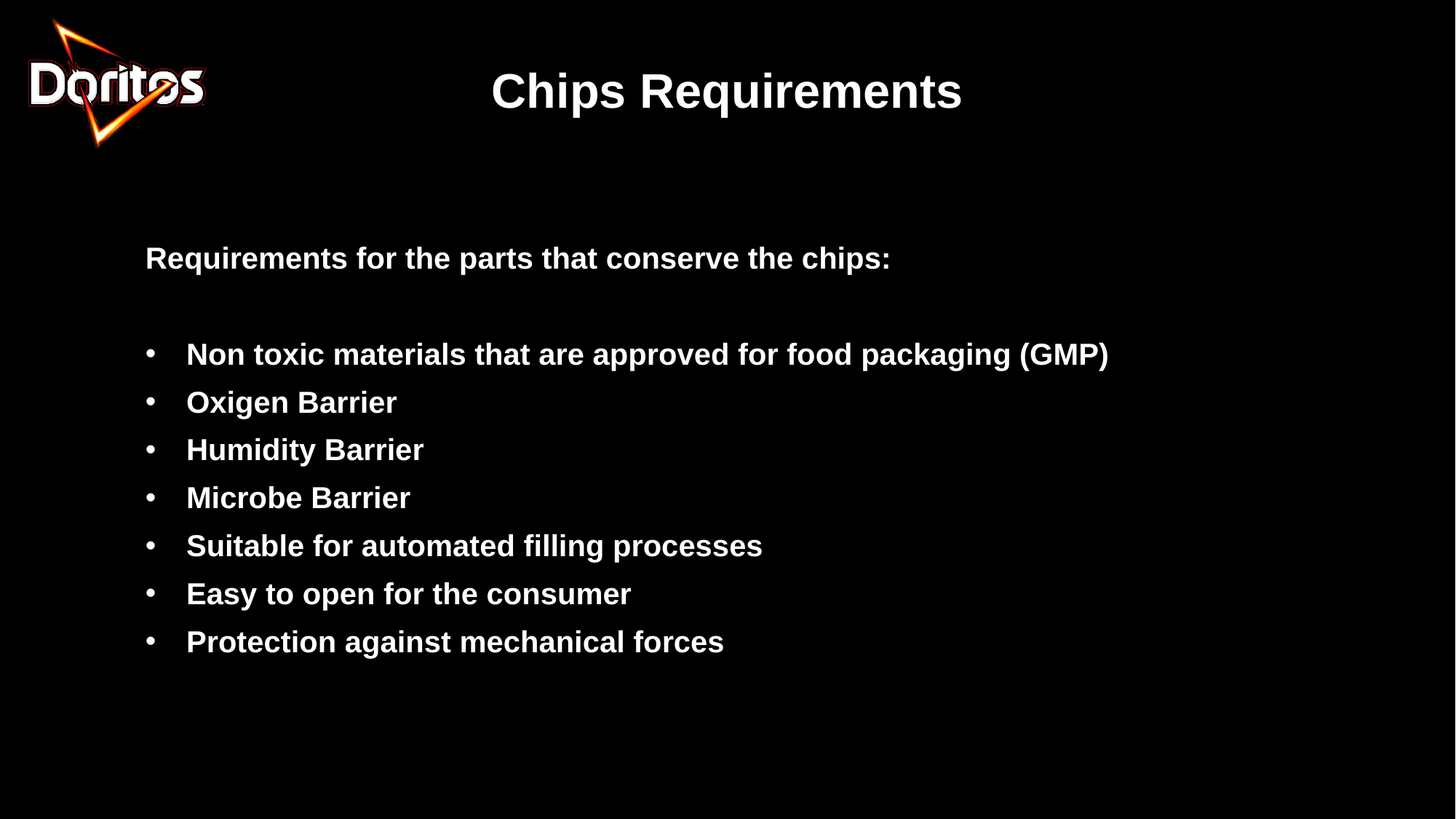

Chips Requirements
Requirements for the parts that conserve the chips:

Non toxic materials that are approved for food packaging (GMP)
Oxigen Barrier
Humidity Barrier
Microbe Barrier
Suitable for automated filling processes
Easy to open for the consumer
Protection against mechanical forces